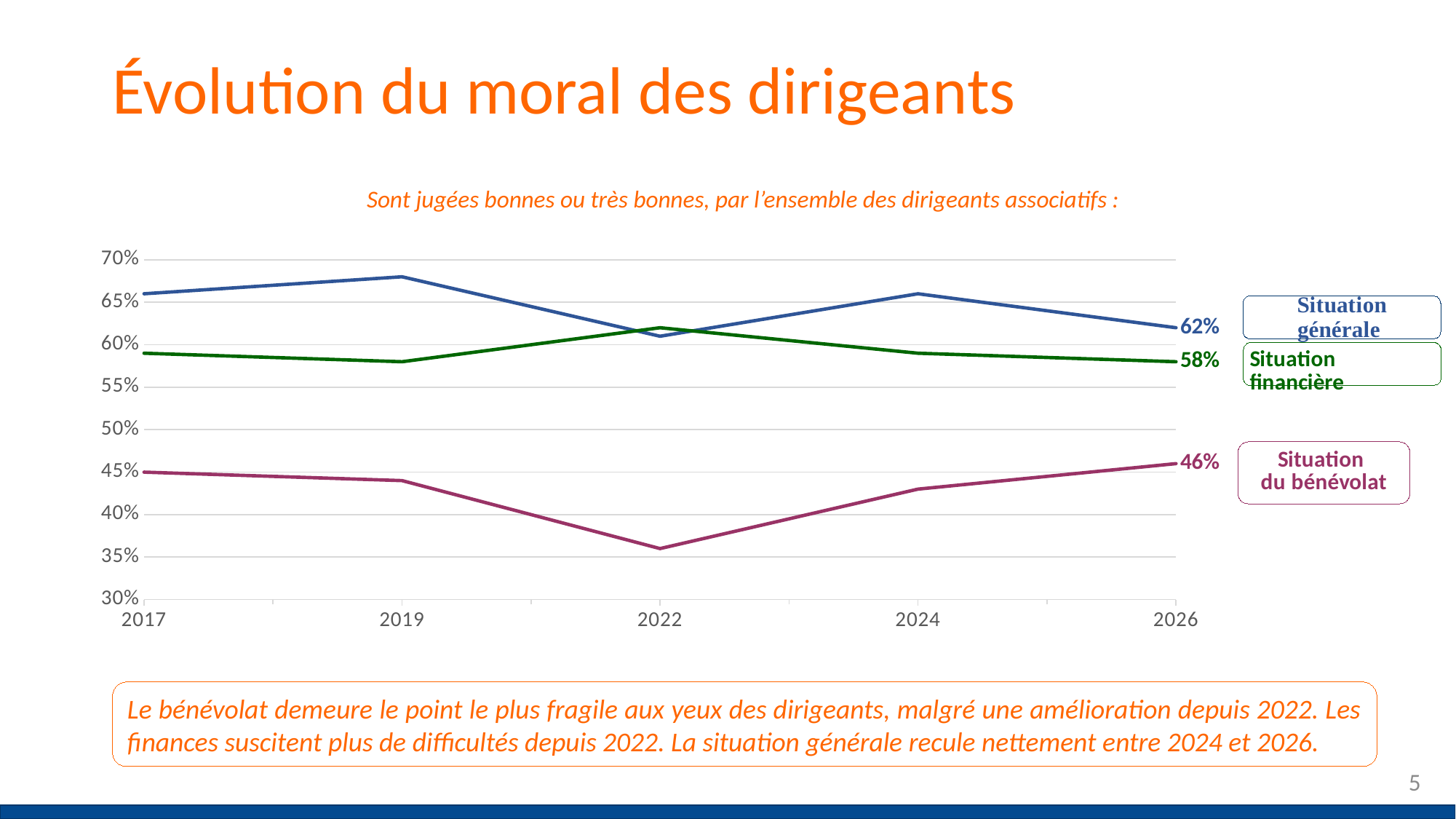

# Évolution du moral des dirigeants
Sont jugées bonnes ou très bonnes, par l’ensemble des dirigeants associatifs :

### Chart

| Category |   Situation générale |   Situation sur le bénévolat |   Situation financière |
|---|---|---|---|
| 2017 | 0.66 | 0.45 | 0.59 |
| 2019 | 0.68 | 0.44 | 0.58 |
| 2022 | 0.61 | 0.36 | 0.62 |
| 2024 | 0.66 | 0.43 | 0.59 |
| 2026 | 0.62 | 0.46 | 0.58 |
Le bénévolat demeure le point le plus fragile aux yeux des dirigeants, malgré une amélioration depuis 2022. Les finances suscitent plus de difficultés depuis 2022. La situation générale recule nettement entre 2024 et 2026.
5